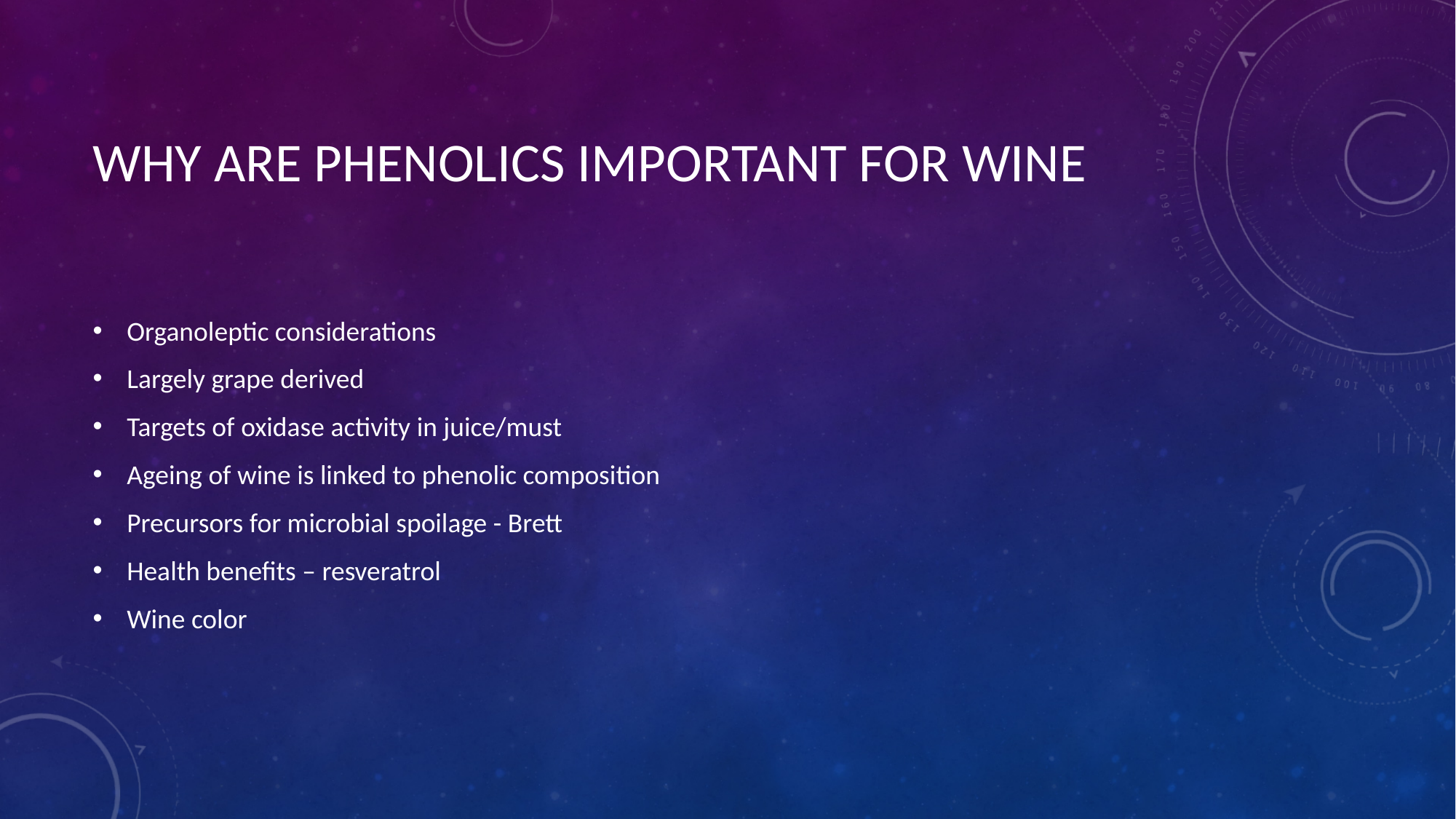

# Why are phenolics important for wine
Organoleptic considerations
Largely grape derived
Targets of oxidase activity in juice/must
Ageing of wine is linked to phenolic composition
Precursors for microbial spoilage - Brett
Health benefits – resveratrol
Wine color